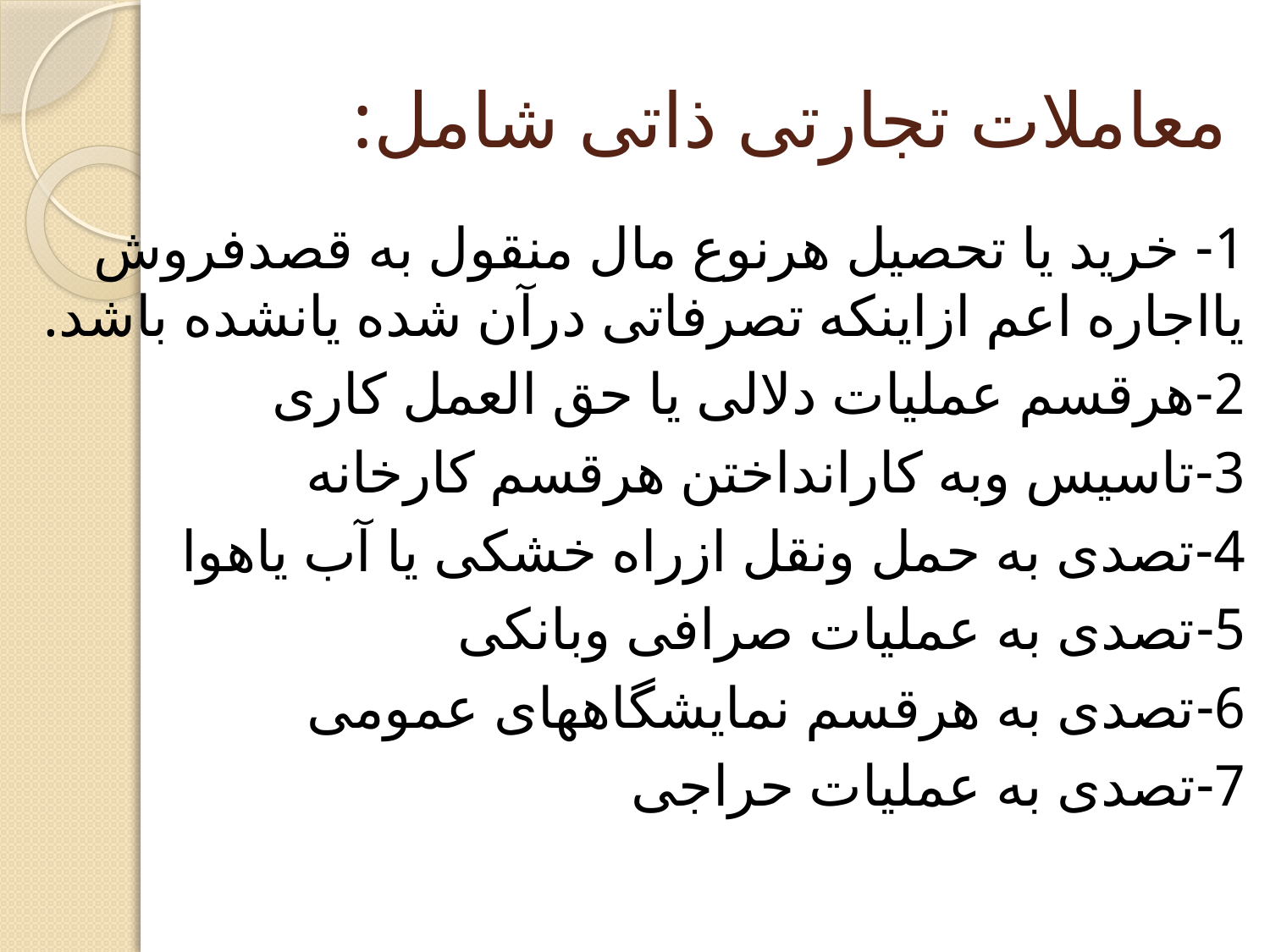

# معاملات تجارتی ذاتی شامل:
1- خرید یا تحصیل هرنوع مال منقول به قصدفروش یااجاره اعم ازاینکه تصرفاتی درآن شده یانشده باشد.
2-هرقسم عملیات دلالی یا حق العمل کاری
3-تاسیس وبه کارانداختن هرقسم کارخانه
4-تصدی به حمل ونقل ازراه خشکی یا آب یاهوا
5-تصدی به عملیات صرافی وبانکی
6-تصدی به هرقسم نمایشگاههای عمومی
7-تصدی به عملیات حراجی